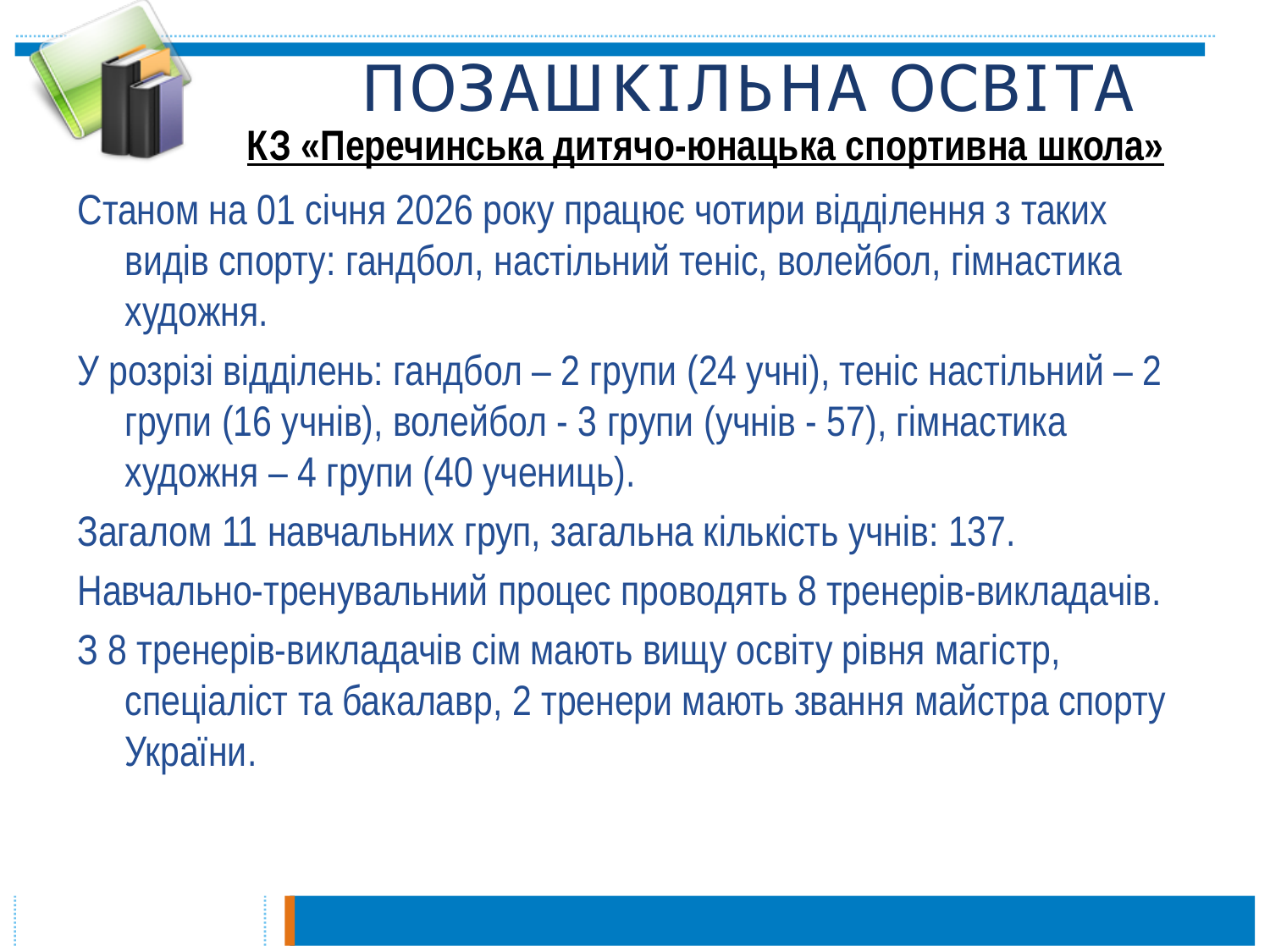

# ПОЗАШКІЛЬНА ОСВІТА
КЗ «Перечинська дитячо-юнацька спортивна школа»
Станом на 01 січня 2026 року працює чотири відділення з таких видів спорту: гандбол, настільний теніс, волейбол, гімнастика художня.
У розрізі відділень: гандбол – 2 групи (24 учні), теніс настільний – 2 групи (16 учнів), волейбол - 3 групи (учнів - 57), гімнастика художня – 4 групи (40 учениць).
Загалом 11 навчальних груп, загальна кількість учнів: 137.
Навчально-тренувальний процес проводять 8 тренерів-викладачів.
З 8 тренерів-викладачів сім мають вищу освіту рівня магістр, спеціаліст та бакалавр, 2 тренери мають звання майстра спорту України.